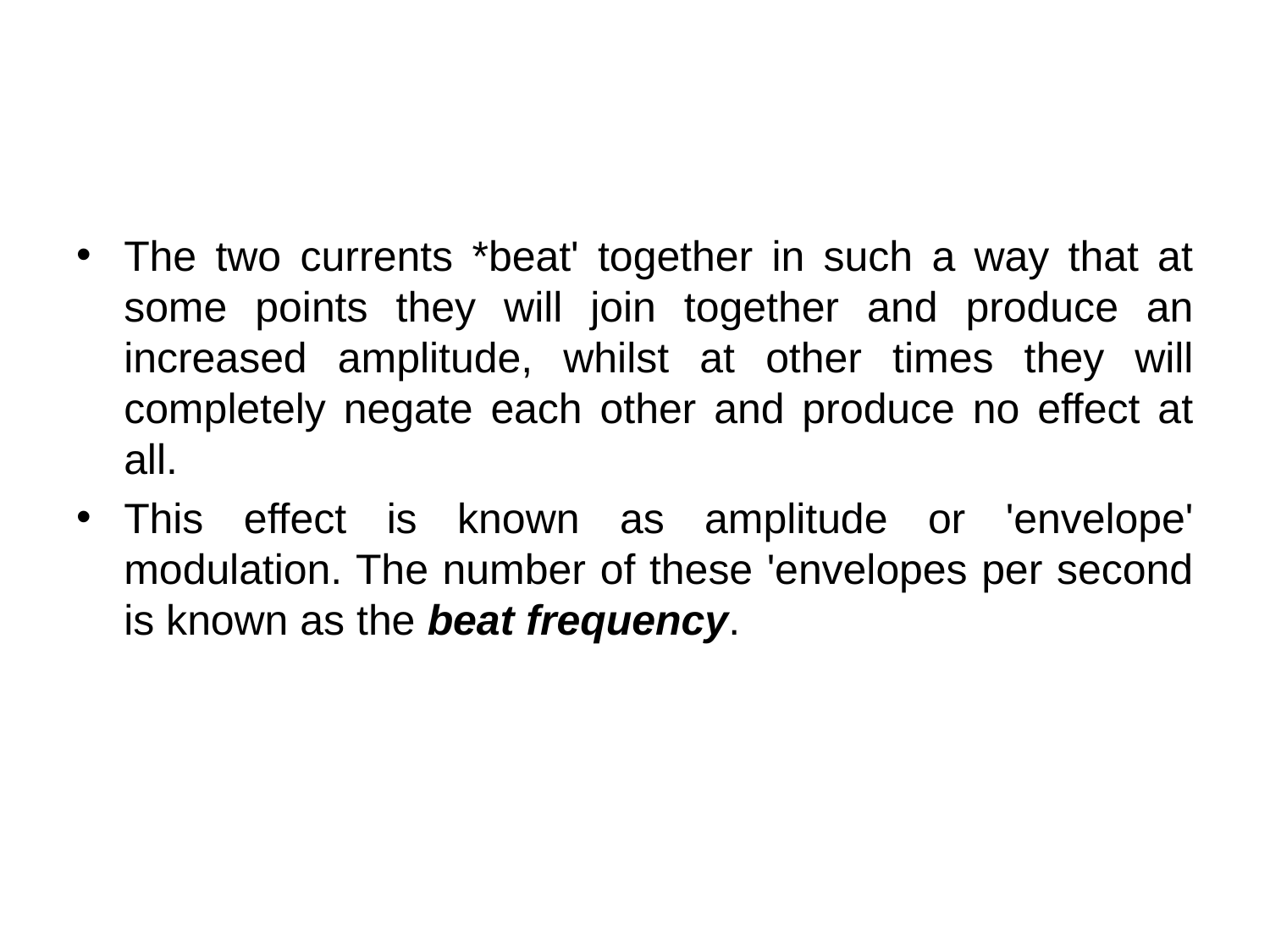

#
The two currents *beat' together in such a way that at some points they will join together and produce an increased amplitude, whilst at other times they will completely negate each other and produce no effect at all.
This effect is known as amplitude or 'envelope' modulation. The number of these 'envelopes per second is known as the beat frequency.